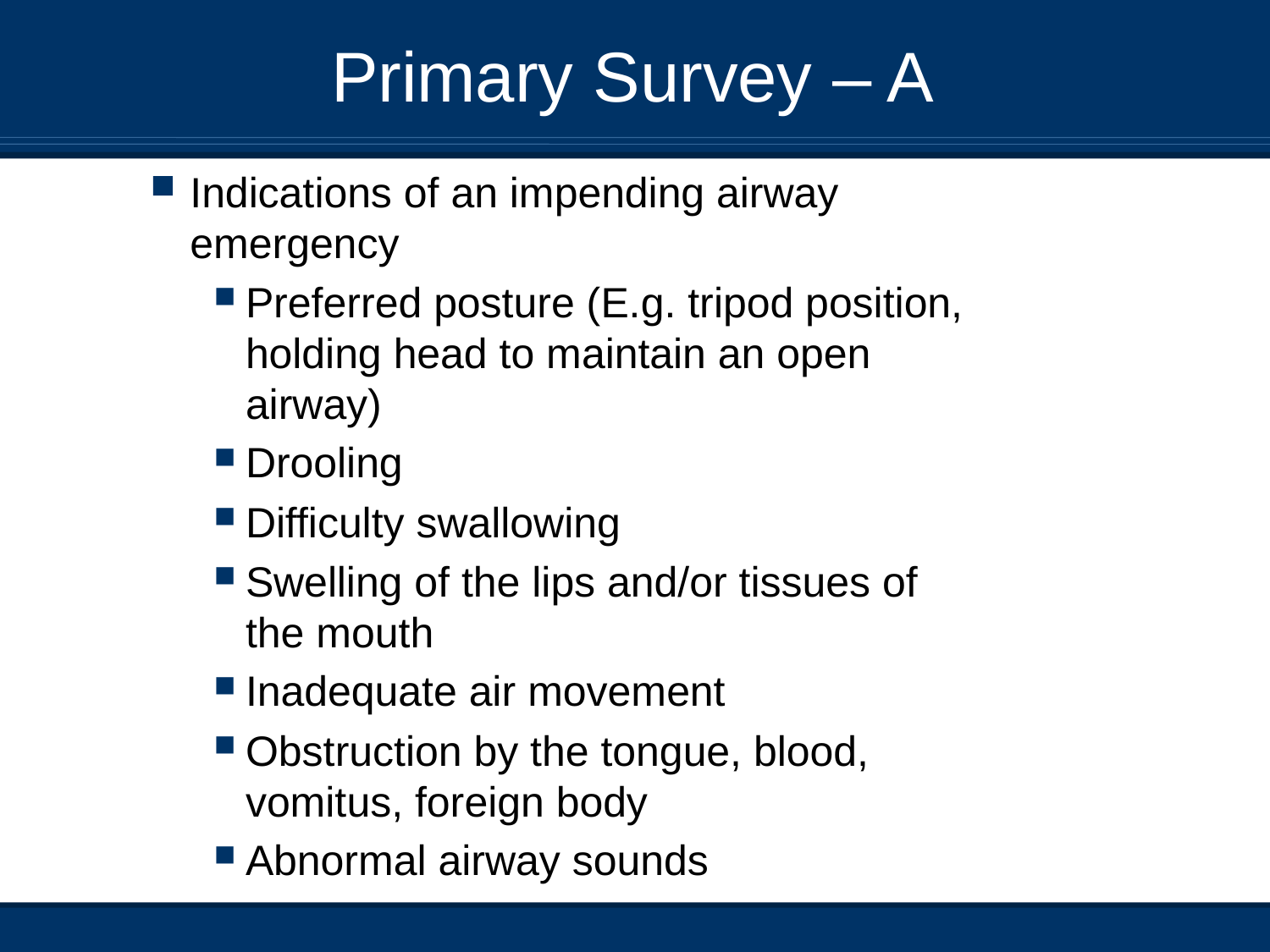

# Primary Survey – A
Indications of an impending airway emergency
Preferred posture (E.g. tripod position, holding head to maintain an open airway)
Drooling
Difficulty swallowing
Swelling of the lips and/or tissues of the mouth
Inadequate air movement
Obstruction by the tongue, blood, vomitus, foreign body
Abnormal airway sounds